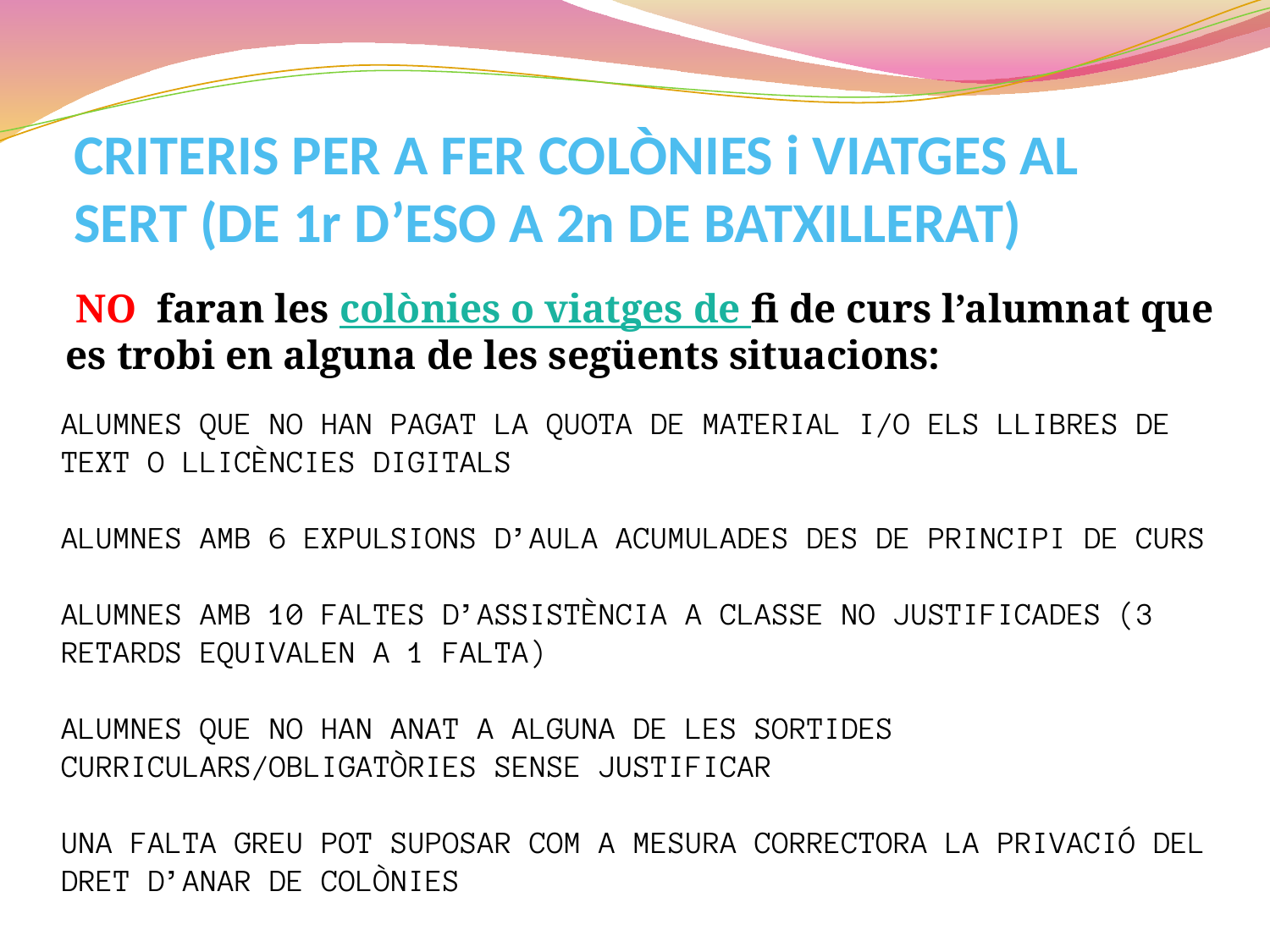

# CRITERIS PER A FER COLÒNIES i VIATGES AL SERT (DE 1r D’ESO A 2n DE BATXILLERAT)
 NO  faran les colònies o viatges de fi de curs l’alumnat que es trobi en alguna de les següents situacions:
ALUMNES QUE NO HAN PAGAT LA QUOTA DE MATERIAL I/O ELS LLIBRES DE TEXT O LLICÈNCIES DIGITALS

ALUMNES AMB 6 EXPULSIONS D’AULA ACUMULADES DES DE PRINCIPI DE CURS

ALUMNES AMB 10 FALTES D’ASSISTÈNCIA A CLASSE NO JUSTIFICADES (3 RETARDS EQUIVALEN A 1 FALTA)

ALUMNES QUE NO HAN ANAT A ALGUNA DE LES SORTIDES CURRICULARS/OBLIGATÒRIES SENSE JUSTIFICAR

UNA FALTA GREU POT SUPOSAR COM A MESURA CORRECTORA LA PRIVACIÓ DEL DRET D’ANAR DE COLÒNIES